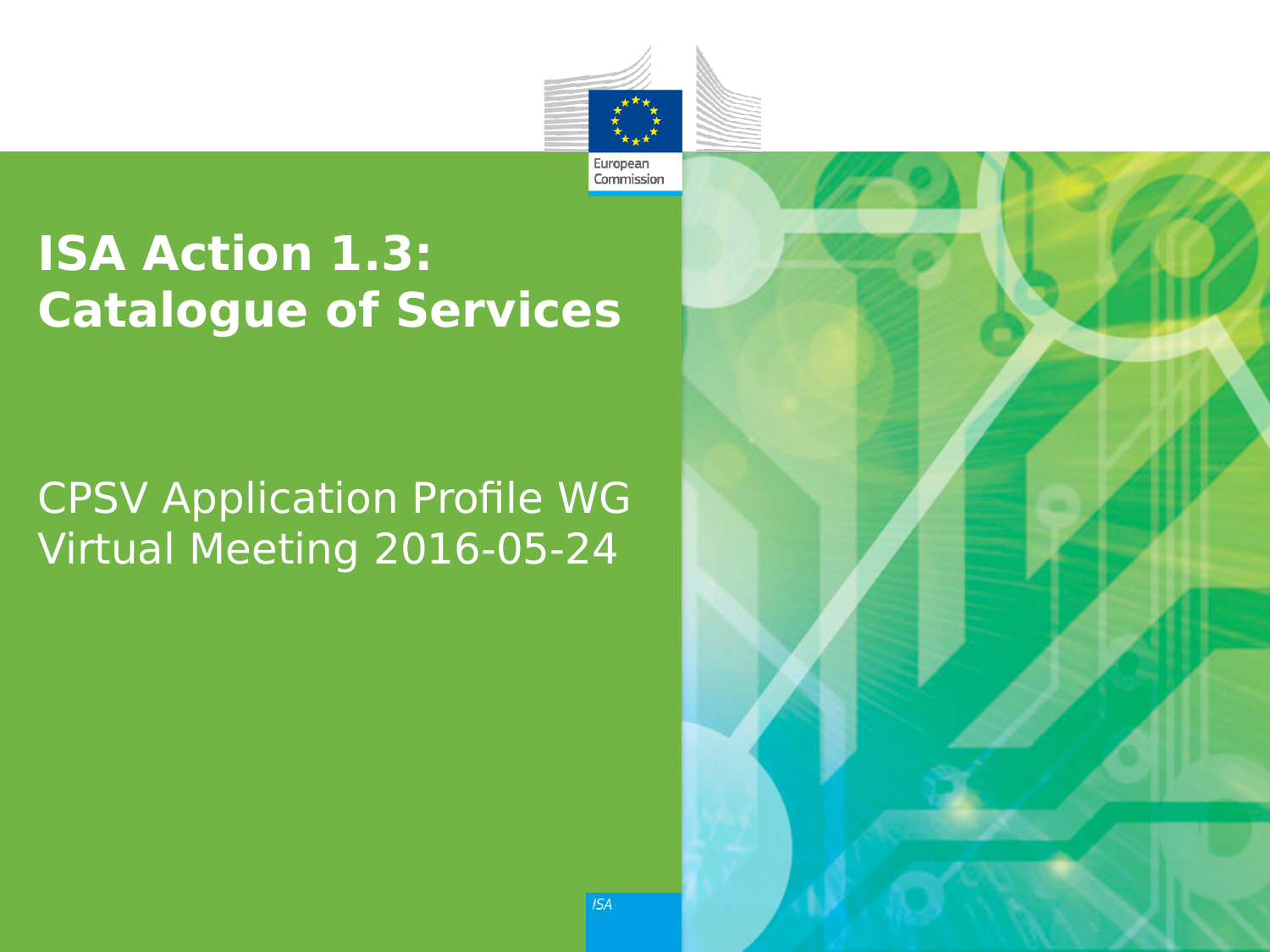

ISA Action 1.3: Catalogue of Services

CPSV Application Profile WG Virtual Meeting 2016-05-24